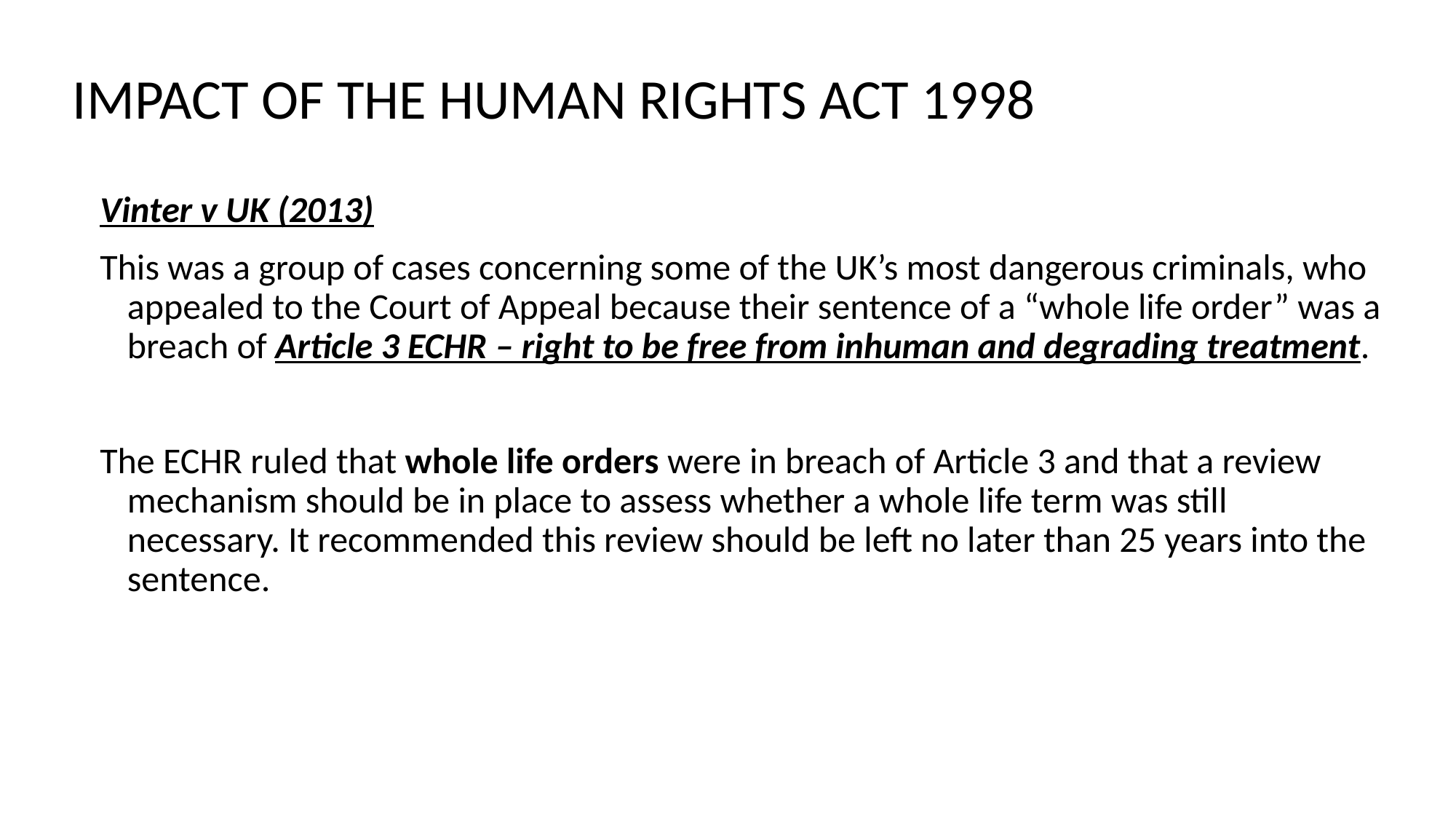

# Impact of the Human Rights Act 1998
Vinter v UK (2013)
This was a group of cases concerning some of the UK’s most dangerous criminals, who appealed to the Court of Appeal because their sentence of a “whole life order” was a breach of Article 3 ECHR – right to be free from inhuman and degrading treatment.

The ECHR ruled that whole life orders were in breach of Article 3 and that a review mechanism should be in place to assess whether a whole life term was still necessary. It recommended this review should be left no later than 25 years into the sentence.